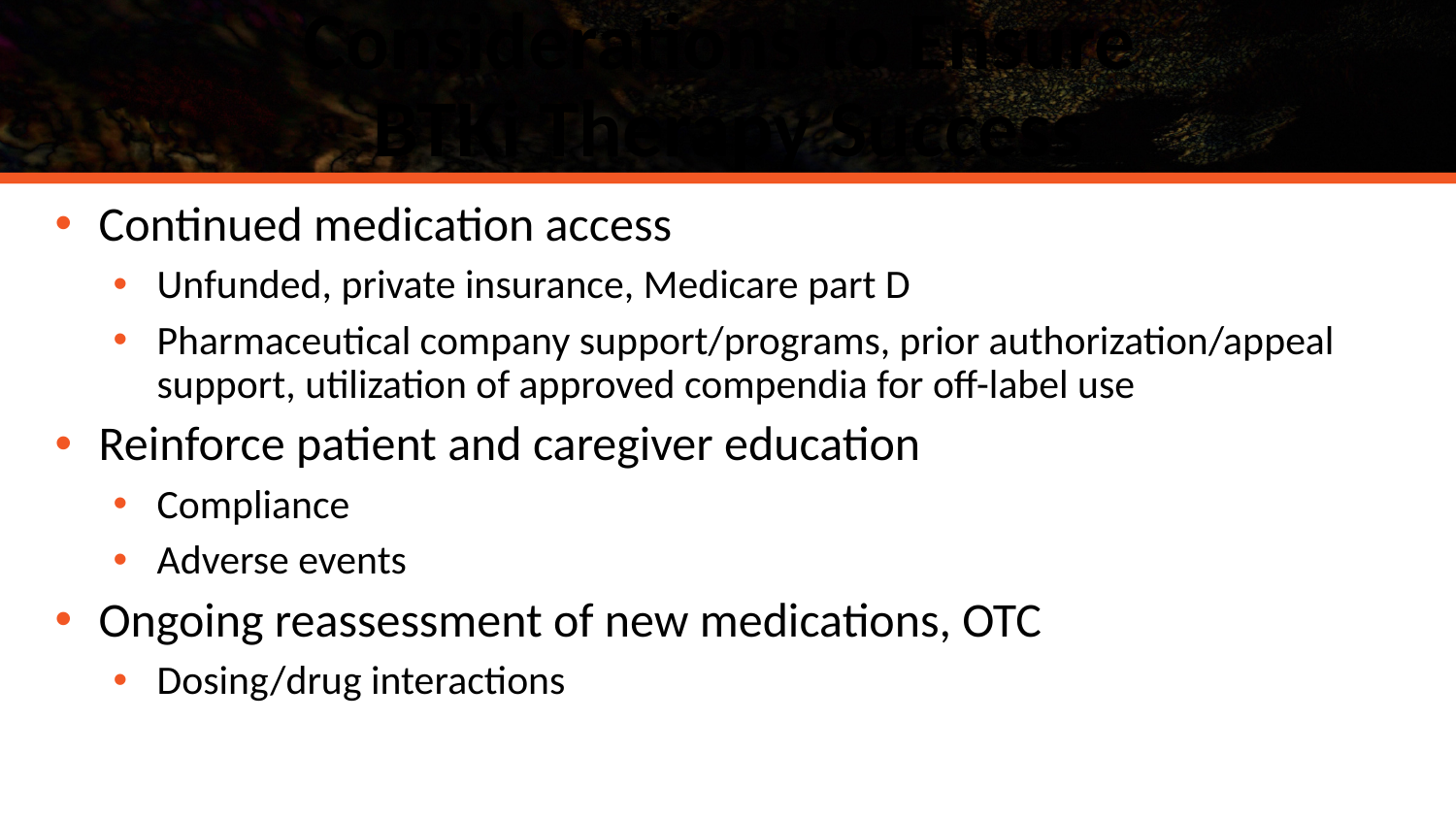

# Considerations to Ensure BTKi Therapy Success
Continued medication access
Unfunded, private insurance, Medicare part D
Pharmaceutical company support/programs, prior authorization/appeal support, utilization of approved compendia for off-label use
Reinforce patient and caregiver education
Compliance
Adverse events
Ongoing reassessment of new medications, OTC
Dosing/drug interactions